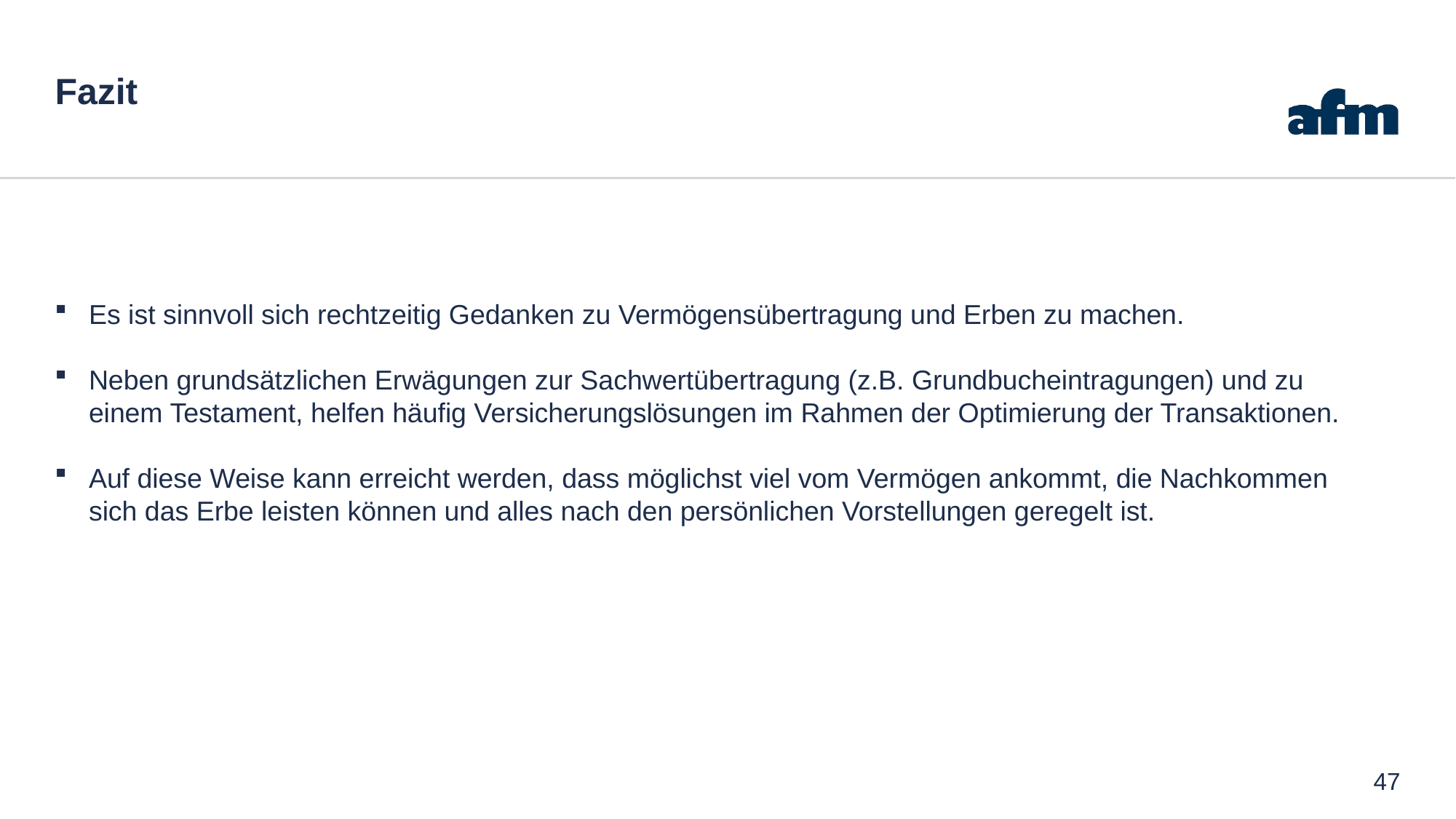

# Fazit
Es ist sinnvoll sich rechtzeitig Gedanken zu Vermögensübertragung und Erben zu machen.

Neben grundsätzlichen Erwägungen zur Sachwertübertragung (z.B. Grundbucheintragungen) und zu einem Testament, helfen häufig Versicherungslösungen im Rahmen der Optimierung der Transaktionen.

Auf diese Weise kann erreicht werden, dass möglichst viel vom Vermögen ankommt, die Nachkommen sich das Erbe leisten können und alles nach den persönlichen Vorstellungen geregelt ist.
47